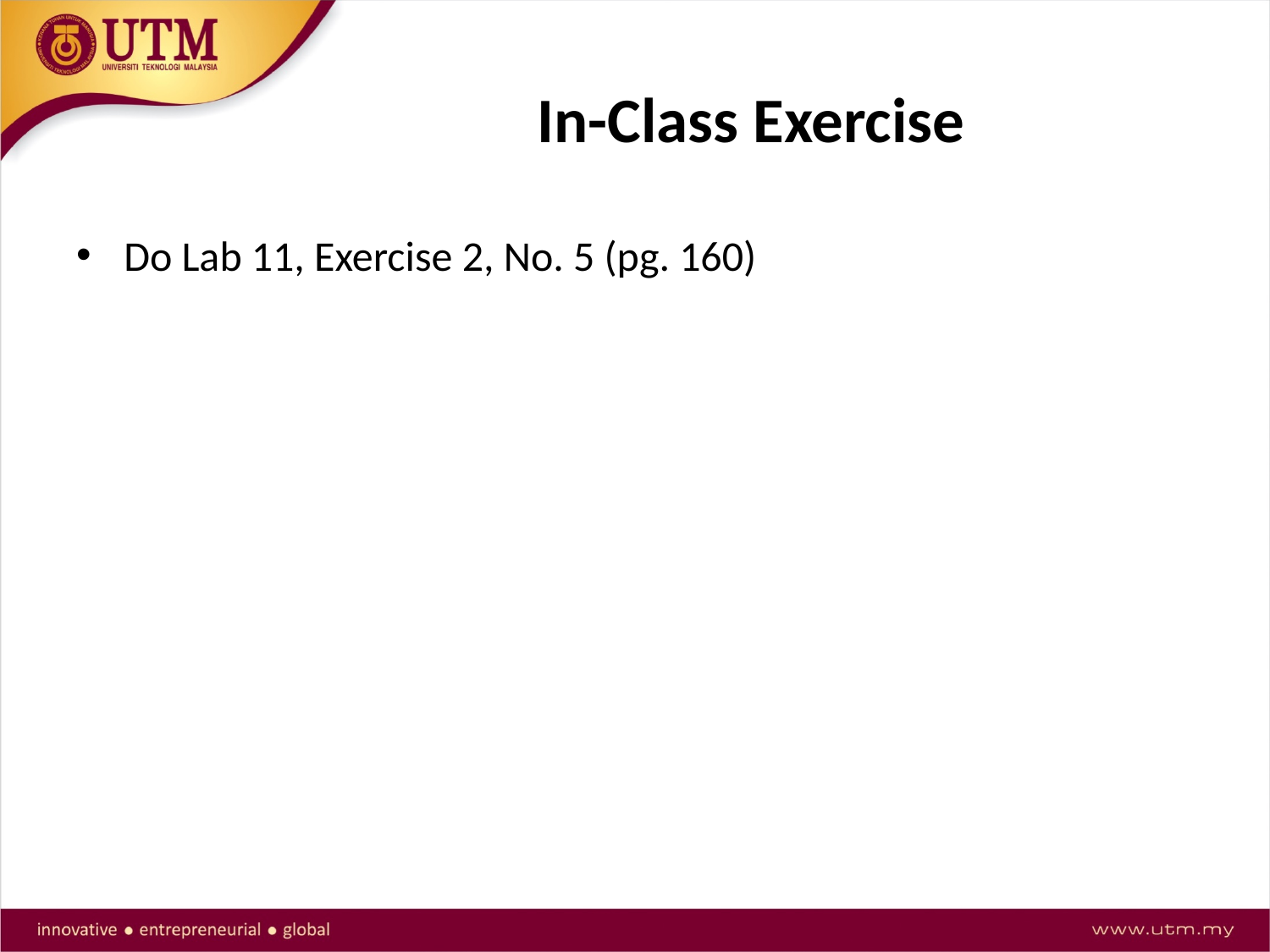

# In-Class Exercise
Do Lab 11, Exercise 2, No. 5 (pg. 160)